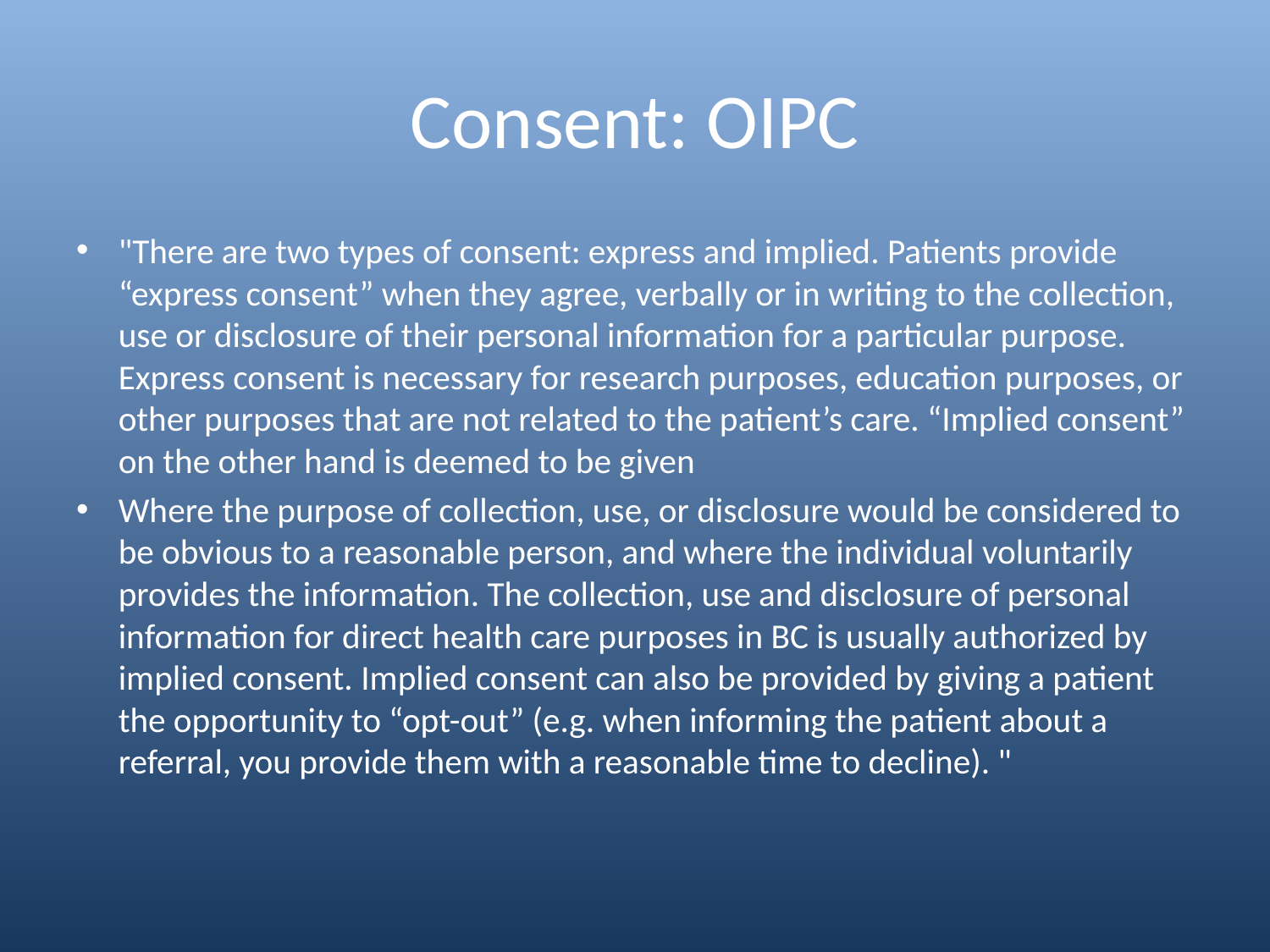

# Consent: OIPC
"There are two types of consent: express and implied. Patients provide “express consent” when they agree, verbally or in writing to the collection, use or disclosure of their personal information for a particular purpose. Express consent is necessary for research purposes, education purposes, or other purposes that are not related to the patient’s care. “Implied consent” on the other hand is deemed to be given
Where the purpose of collection, use, or disclosure would be considered to be obvious to a reasonable person, and where the individual voluntarily provides the information. The collection, use and disclosure of personal information for direct health care purposes in BC is usually authorized by implied consent. Implied consent can also be provided by giving a patient the opportunity to “opt-out” (e.g. when informing the patient about a referral, you provide them with a reasonable time to decline). "